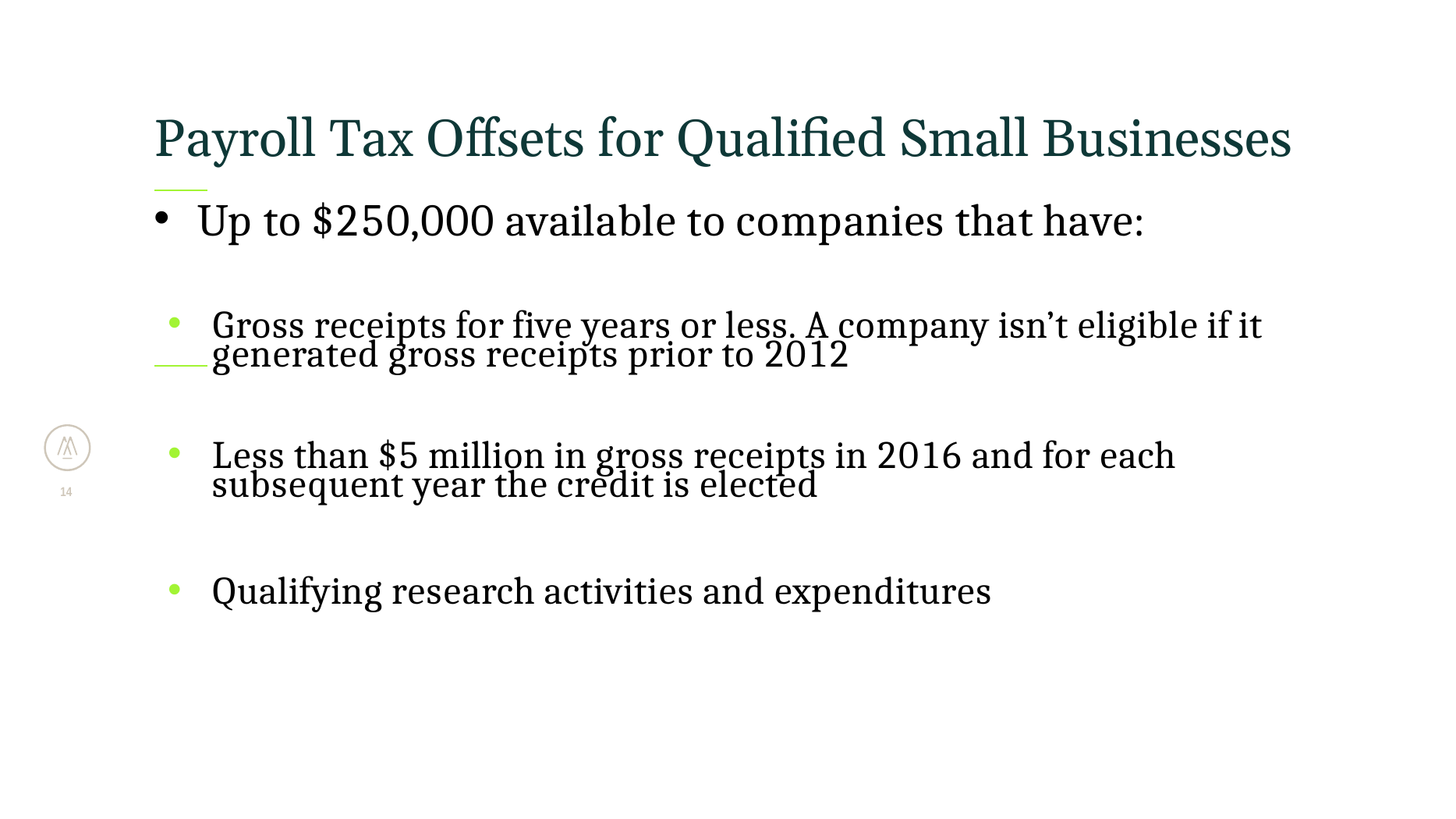

# Payroll Tax Offsets for Qualified Small Businesses
Up to $250,000 available to companies that have:

Gross receipts for five years or less. A company isn’t eligible if it generated gross receipts prior to 2012

Less than $5 million in gross receipts in 2016 and for each subsequent year the credit is elected

Qualifying research activities and expenditures
14